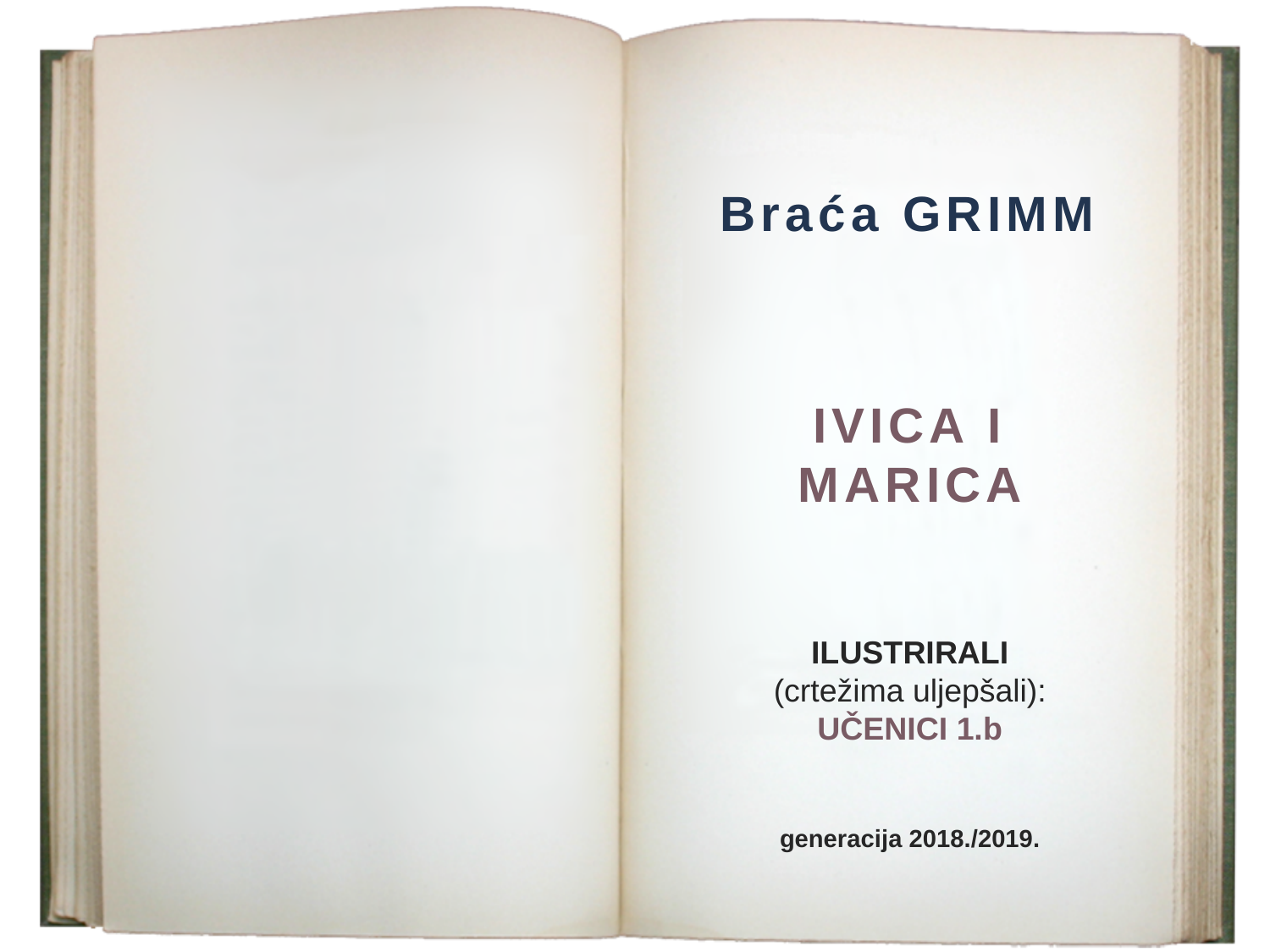

Braća GRIMM

IVICA I MARICA
ILUSTRIRALI
(crtežima uljepšali):
UČENICI 1.b

generacija 2018./2019.